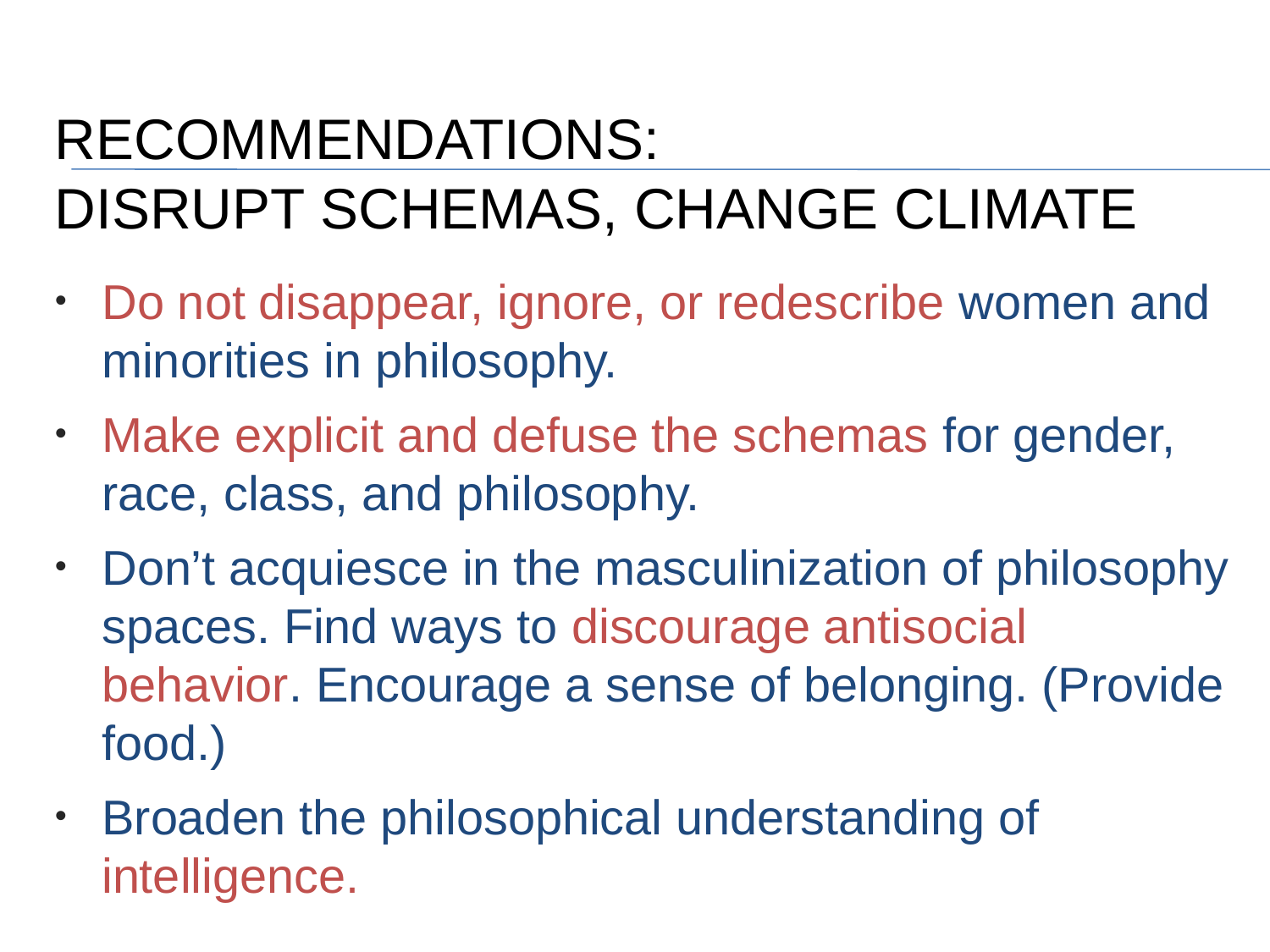

# Recommendations: Disrupt Schemas, change climate
Do not disappear, ignore, or redescribe women and minorities in philosophy.
Make explicit and defuse the schemas for gender, race, class, and philosophy.
Don’t acquiesce in the masculinization of philosophy spaces. Find ways to discourage antisocial behavior. Encourage a sense of belonging. (Provide food.)
Broaden the philosophical understanding of intelligence.